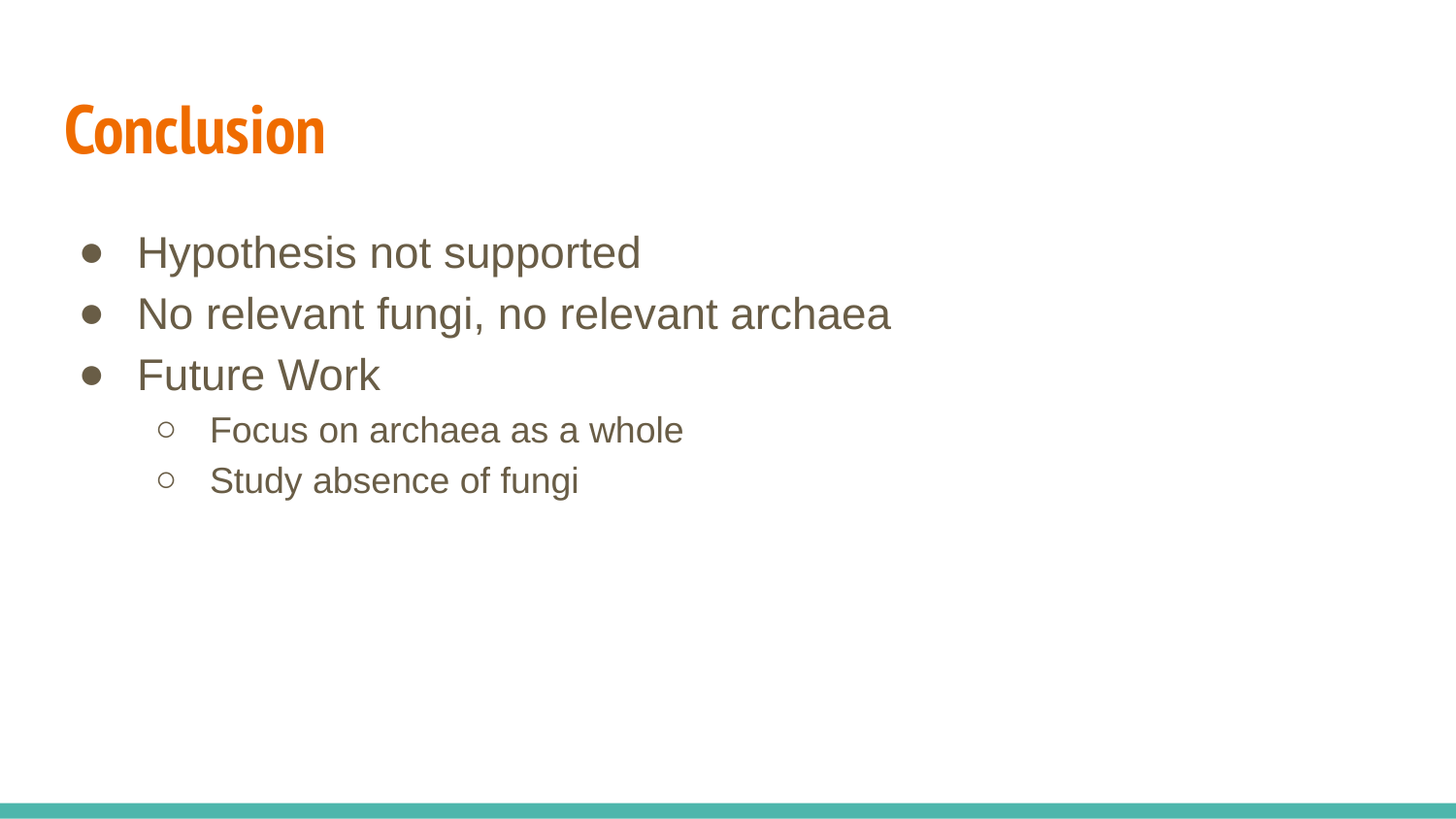

# Conclusion

Hypothesis not supported
No relevant fungi, no relevant archaea
Future Work
Focus on archaea as a whole
Study absence of fungi